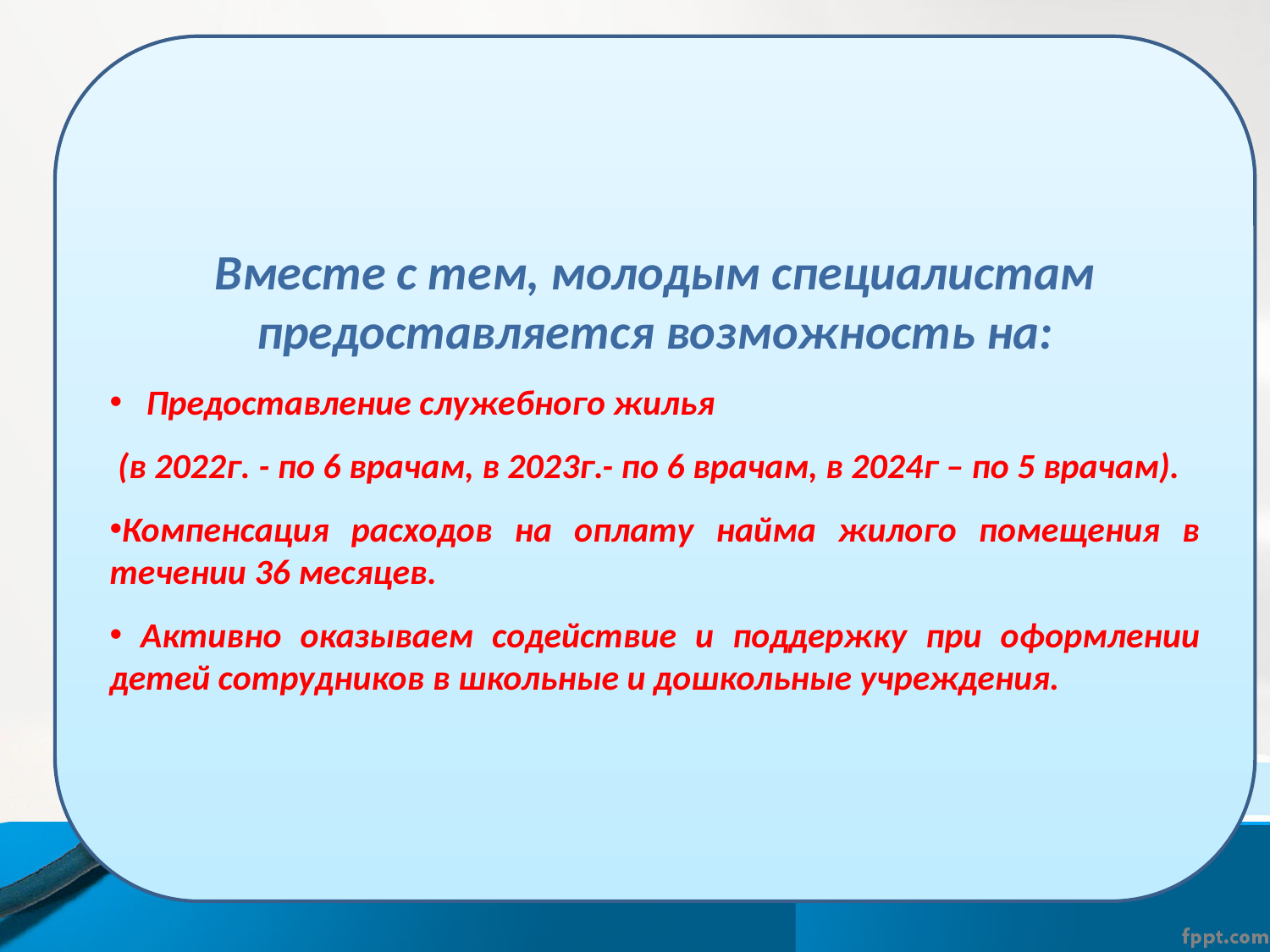

Вместе с тем, молодым специалистам предоставляется возможность на:
   Предоставление служебного жилья
 (в 2022г. - по 6 врачам, в 2023г.- по 6 врачам, в 2024г – по 5 врачам).
Компенсация расходов на оплату найма жилого помещения в течении 36 месяцев.
 Активно оказываем содействие и поддержку при оформлении детей сотрудников в школьные и дошкольные учреждения.